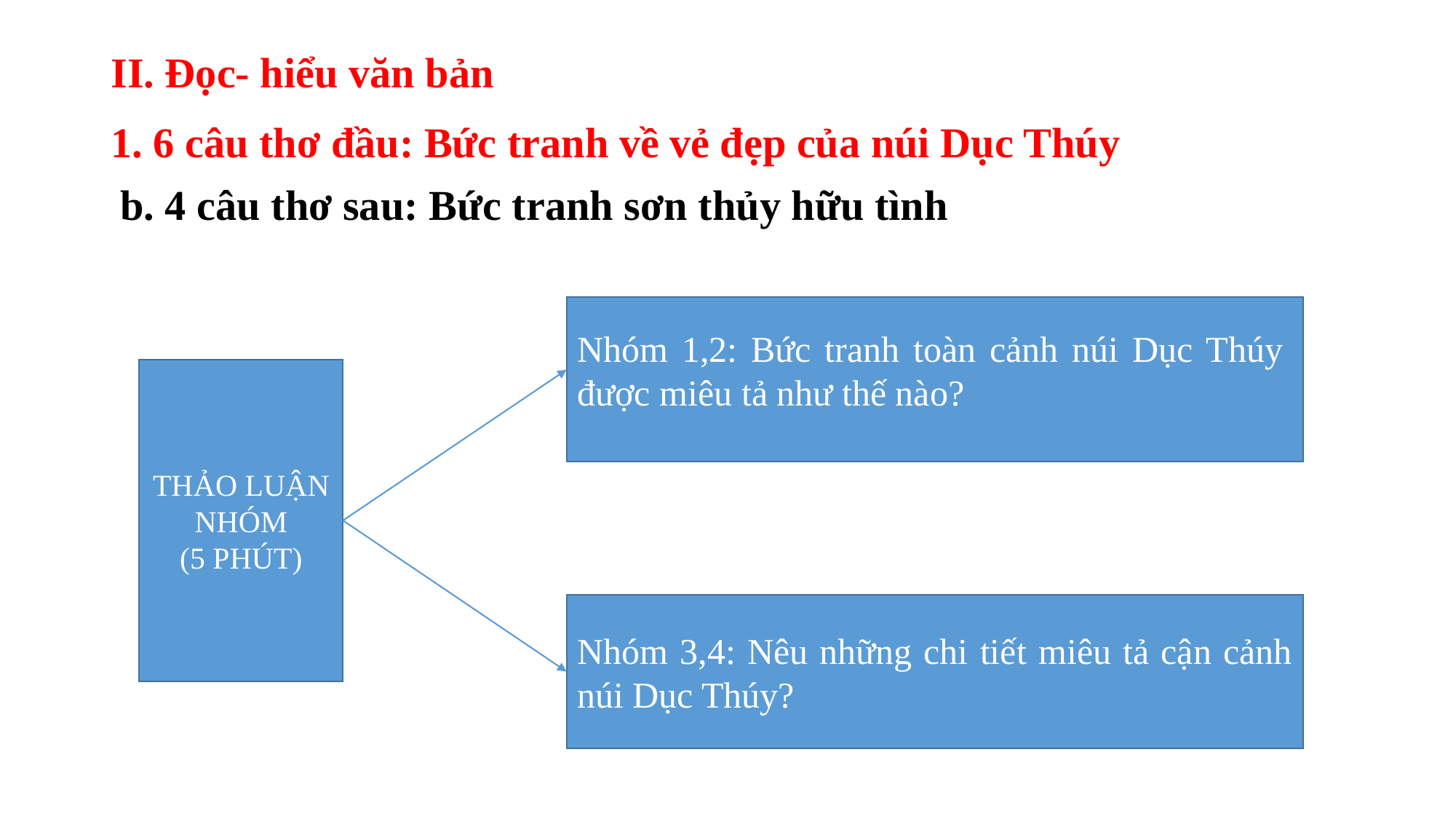

# II. Đọc- hiểu văn bản
1. 6 câu thơ đầu: Bức tranh về vẻ đẹp của núi Dục Thúy

b. 4 câu thơ sau: Bức tranh sơn thủy hữu tình

Nhóm 1,2: Bức tranh toàn cảnh núi Dục Thúy được miêu tả như thế nào?
THẢO LUẬN NHÓM
(5 PHÚT)
Nhóm 3,4: Nêu những chi tiết miêu tả cận cảnh núi Dục Thúy?